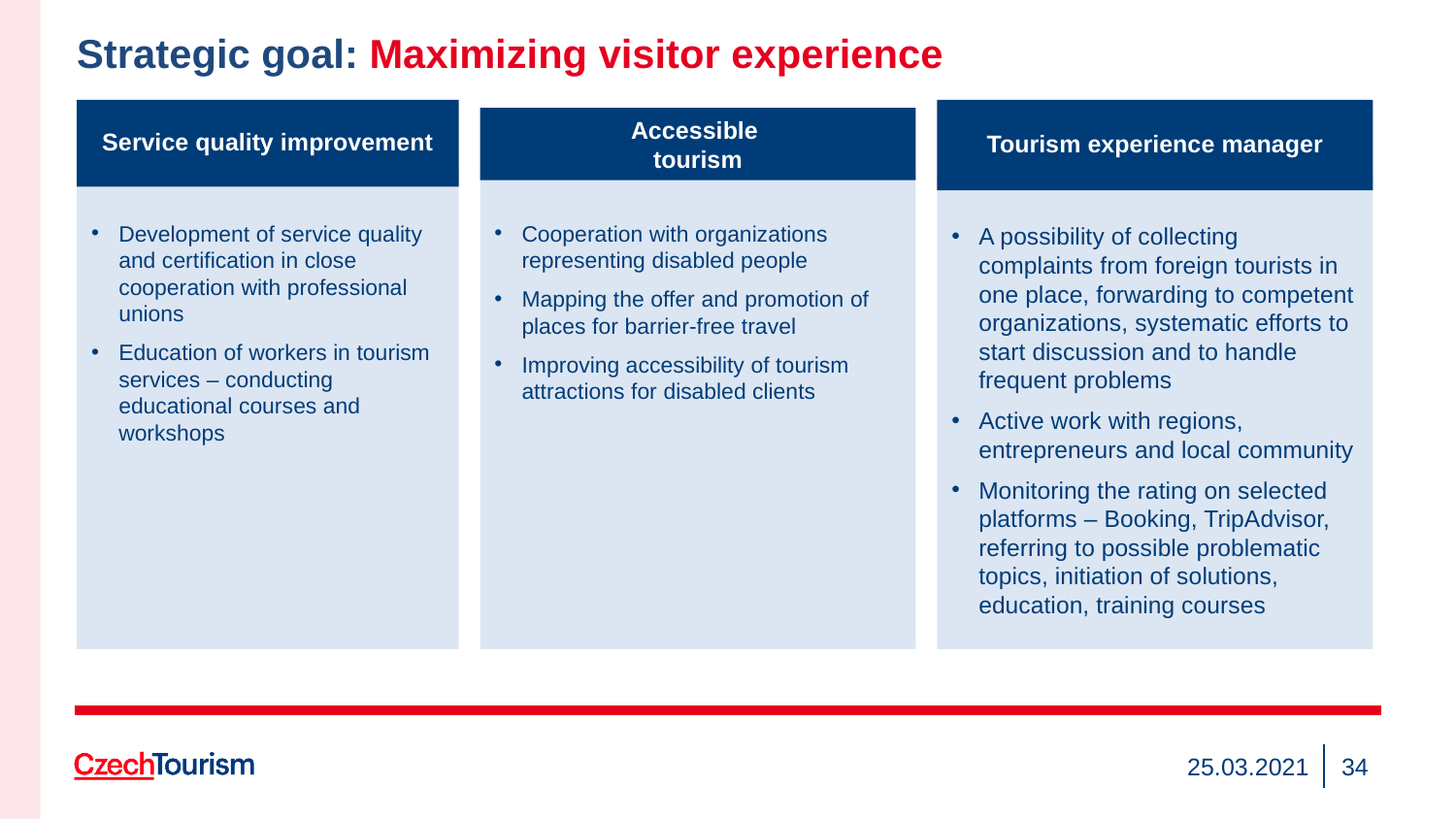

Strategic goal: Maximizing visitor experience

Service quality improvement

Development of service quality and certification in close cooperation with professional unions
Education of workers in tourism services – conducting educational courses and workshops

Tourism experience manager

A possibility of collecting complaints from foreign tourists in one place, forwarding to competent organizations, systematic efforts to start discussion and to handle frequent problems
Active work with regions, entrepreneurs and local community
Monitoring the rating on selected platforms – Booking, TripAdvisor, referring to possible problematic topics, initiation of solutions, education, training courses
Accessible
tourism

Cooperation with organizations representing disabled people
Mapping the offer and promotion of places for barrier-free travel
Improving accessibility of tourism attractions for disabled clients